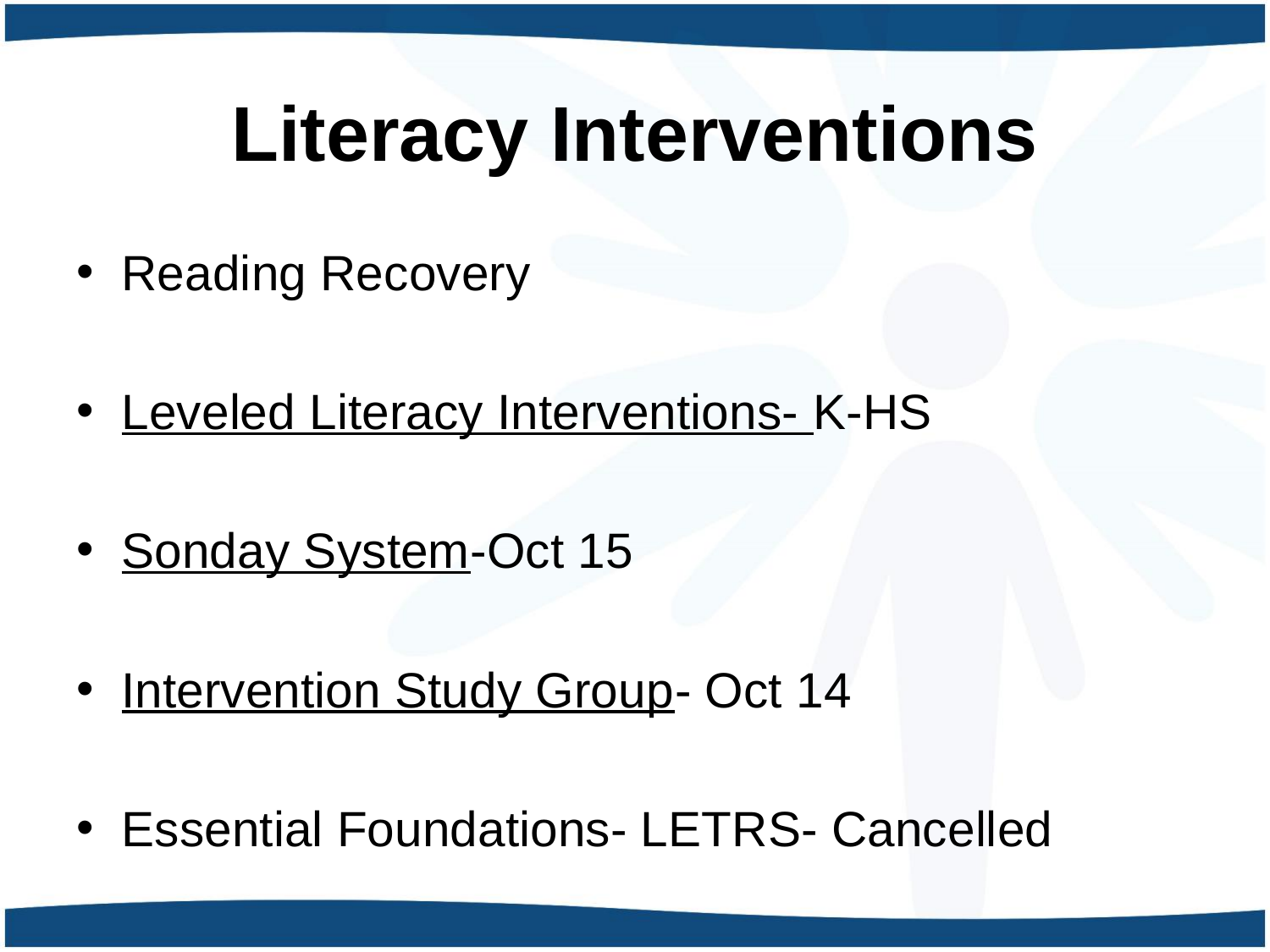

# Literacy Interventions
Reading Recovery

Leveled Literacy Interventions- K-HS

Sonday System-Oct 15

Intervention Study Group- Oct 14

Essential Foundations- LETRS- Cancelled